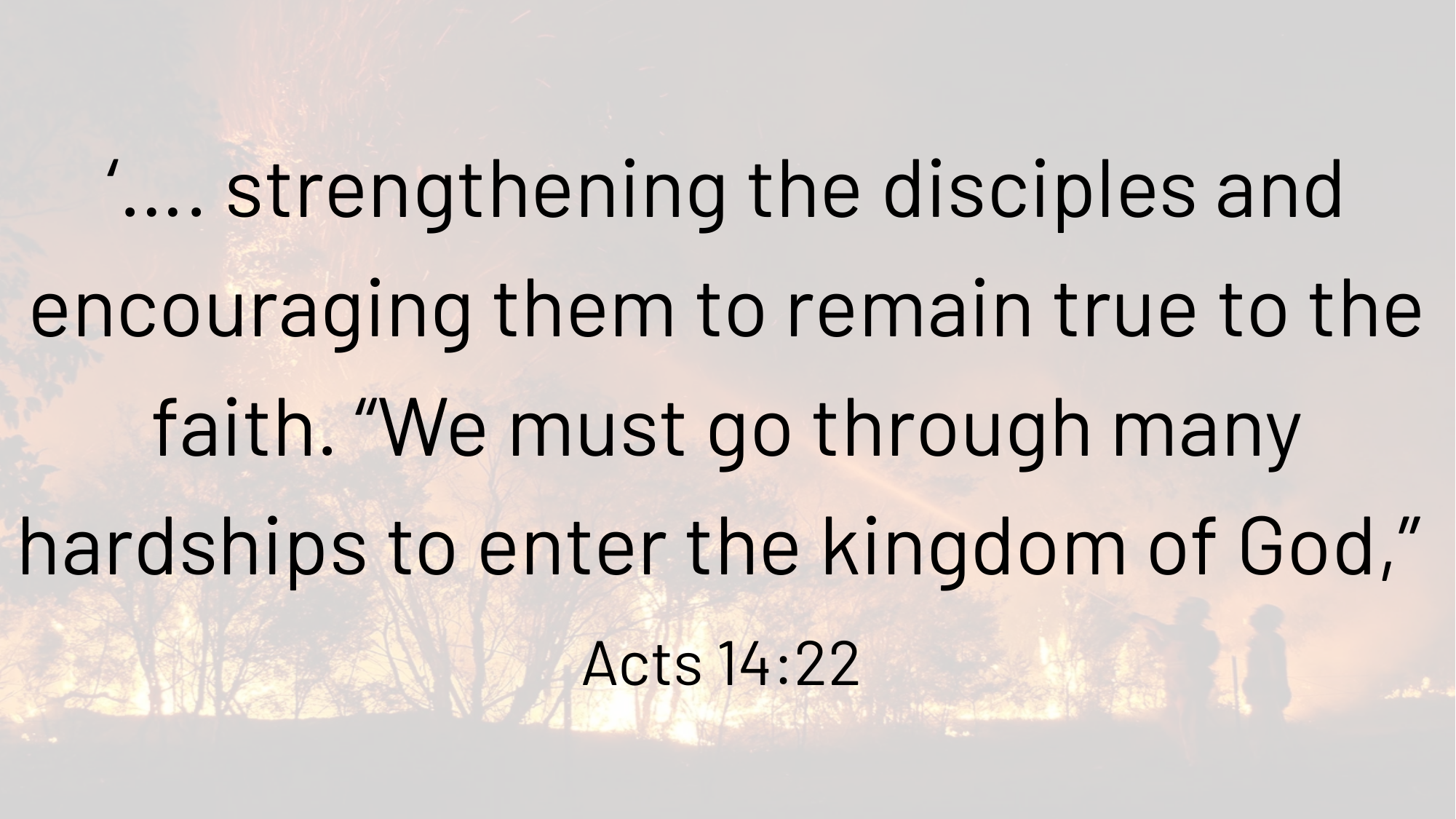

‘…. strengthening the disciples and encouraging them to remain true to the faith. “We must go through many hardships to enter the kingdom of God,”
Acts 14:22